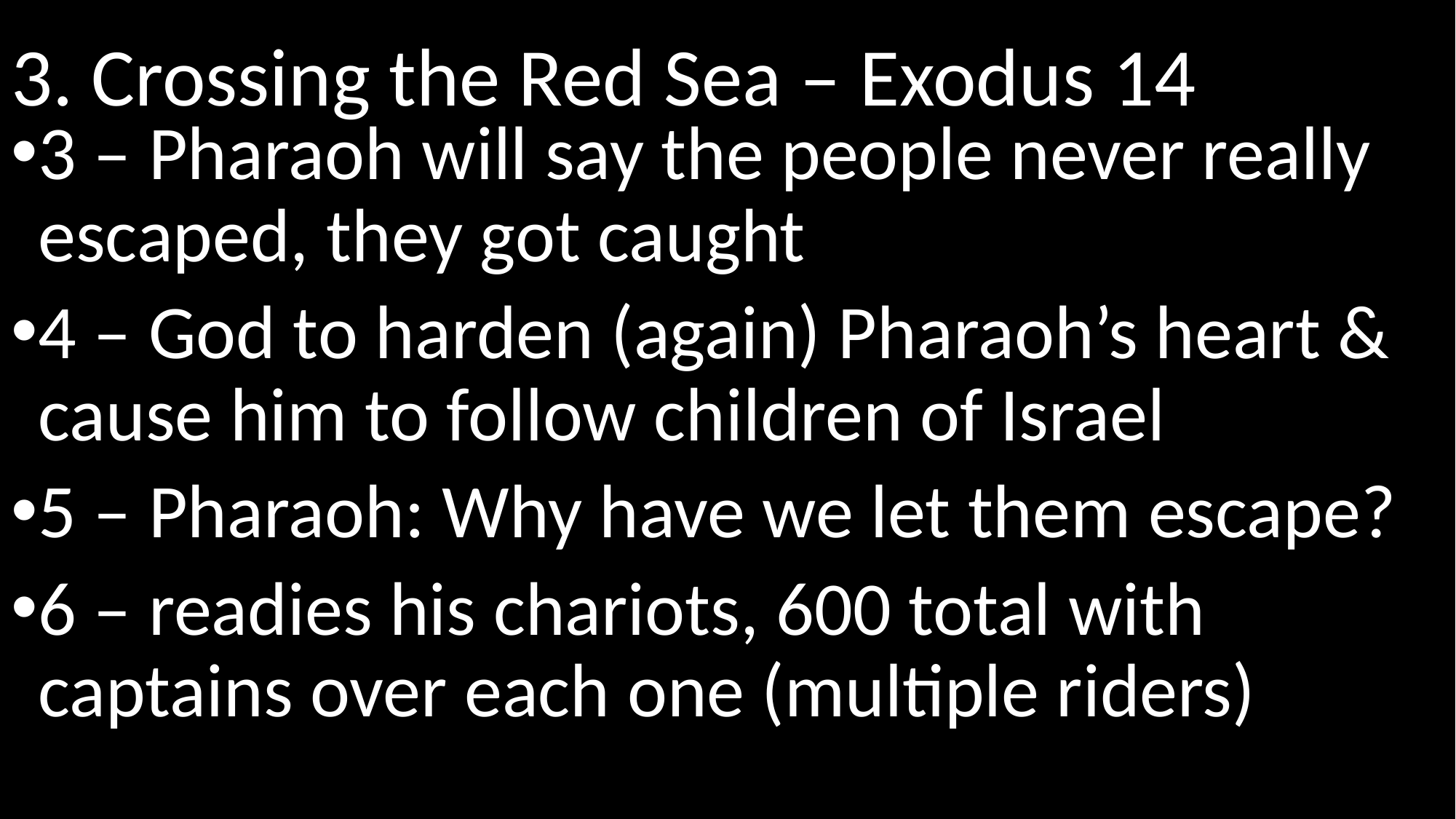

# 3. Crossing the Red Sea – Exodus 14
3 – Pharaoh will say the people never really escaped, they got caught
4 – God to harden (again) Pharaoh’s heart & cause him to follow children of Israel
5 – Pharaoh: Why have we let them escape?
6 – readies his chariots, 600 total with captains over each one (multiple riders)